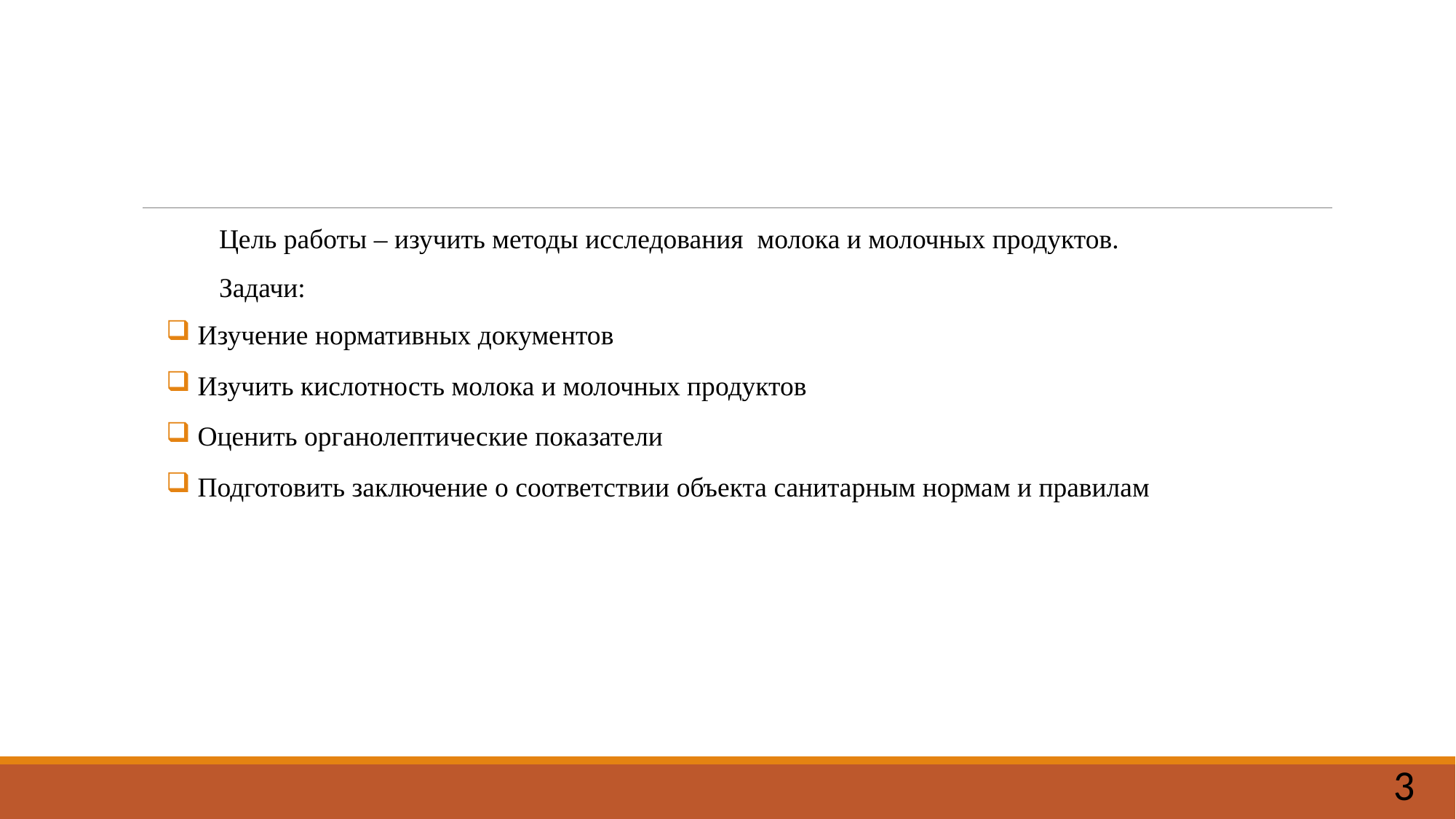

Цель работы – изучить методы исследования  молока и молочных продуктов.
Задачи:
 Изучение нормативных документов
 Изучить кислотность молока и молочных продуктов
 Оценить органолептические показатели
 Подготовить заключение о соответствии объекта санитарным нормам и правилам

3